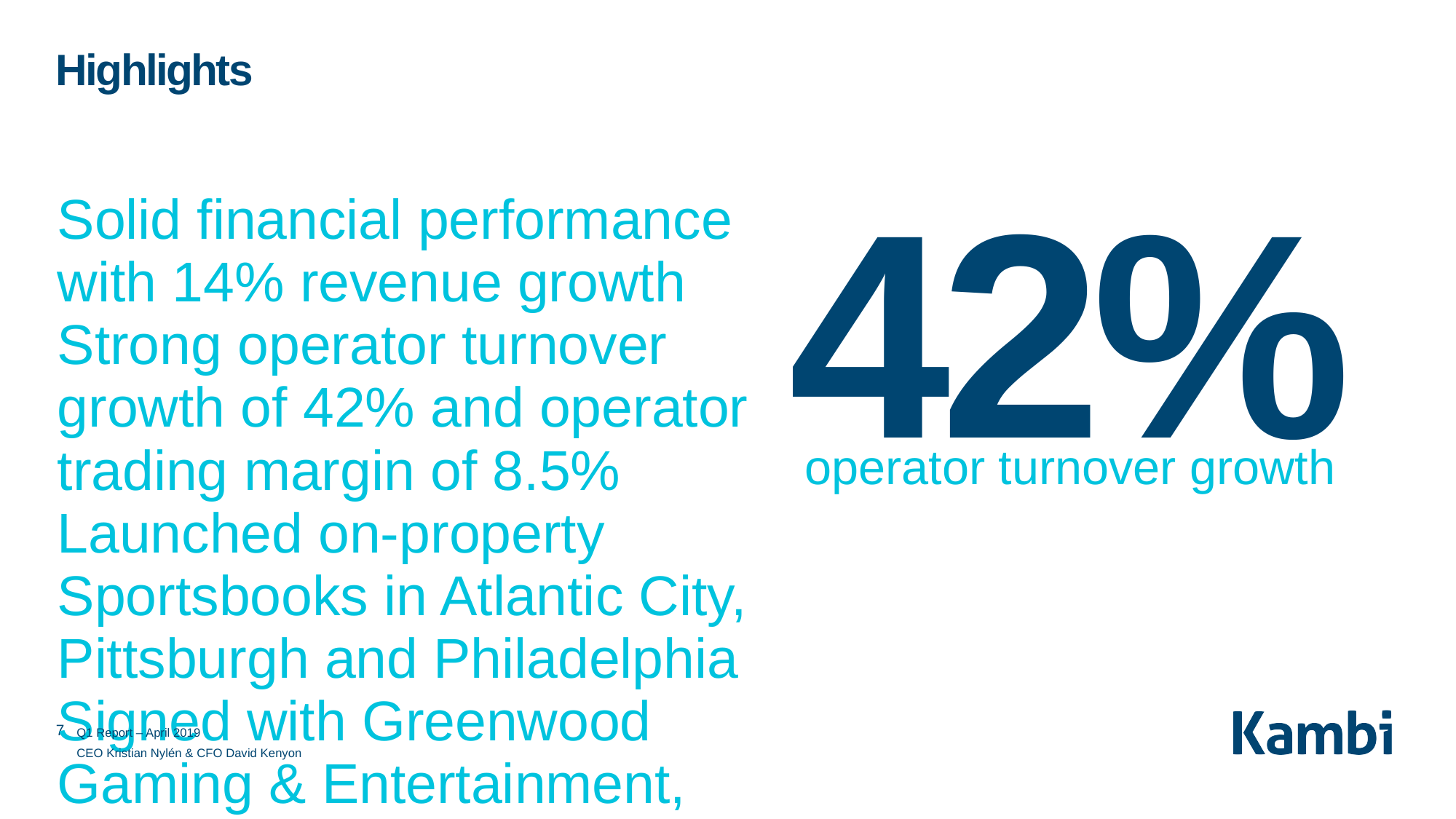

# Highlights
42%
Solid financial performance with 14% revenue growth
Strong operator turnover growth of 42% and operator trading margin of 8.5%
Launched on-property Sportsbooks in Atlantic City, Pittsburgh and Philadelphia
Signed with Greenwood Gaming & Entertainment,
owner of Parx Casino
Received full licence in Mississippi and an interim
licence in Pennsylvania
operator turnover growth
7
Q1 Report – April 2019
CEO Kristian Nylén & CFO David Kenyon